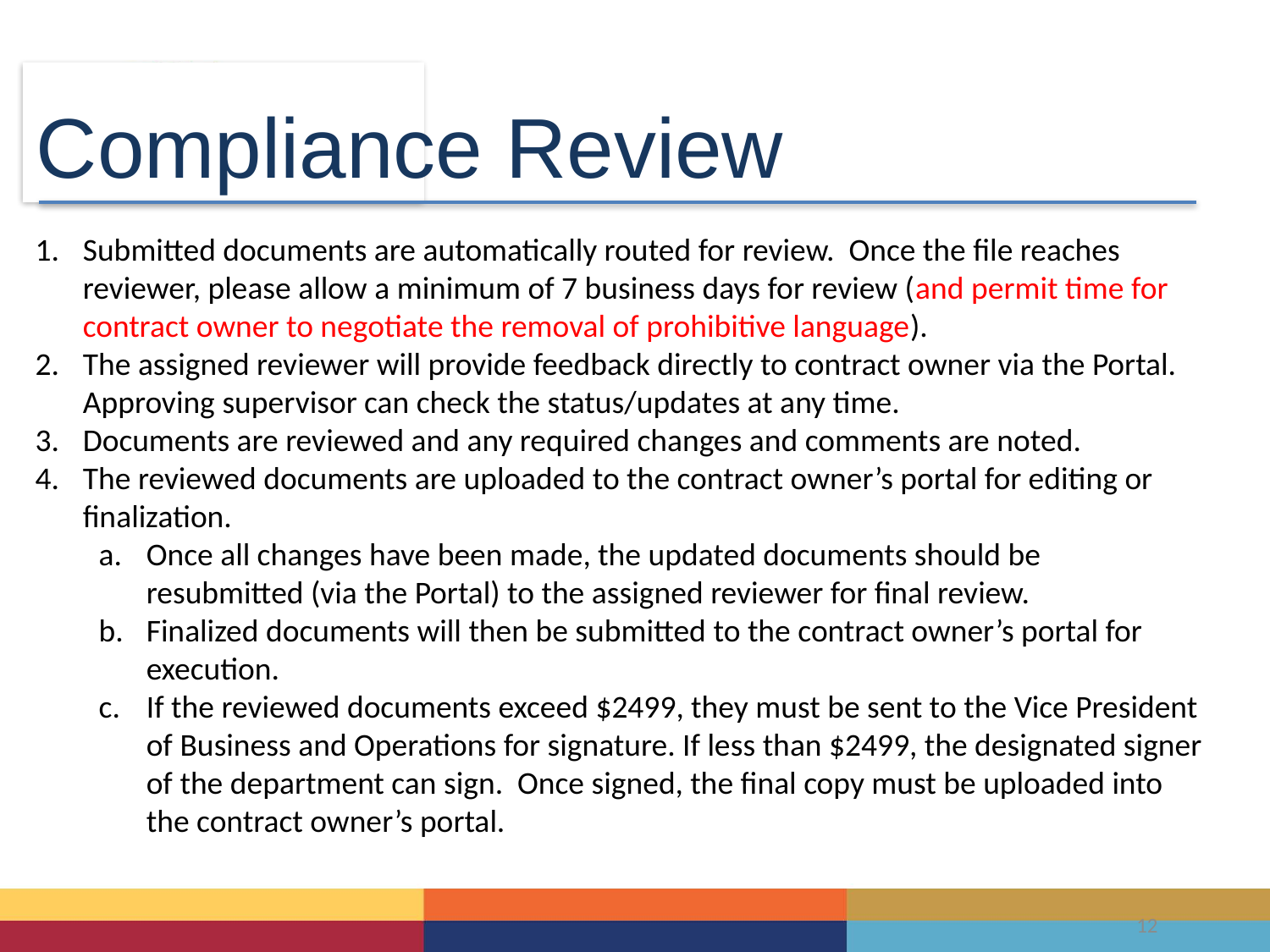

Compliance Review
Submitted documents are automatically routed for review.  Once the file reaches reviewer, please allow a minimum of 7 business days for review (and permit time for contract owner to negotiate the removal of prohibitive language).
The assigned reviewer will provide feedback directly to contract owner via the Portal. Approving supervisor can check the status/updates at any time.
Documents are reviewed and any required changes and comments are noted.
The reviewed documents are uploaded to the contract owner’s portal for editing or finalization.
Once all changes have been made, the updated documents should be resubmitted (via the Portal) to the assigned reviewer for final review.
Finalized documents will then be submitted to the contract owner’s portal for execution.
If the reviewed documents exceed $2499, they must be sent to the Vice President of Business and Operations for signature. If less than $2499, the designated signer of the department can sign.  Once signed, the final copy must be uploaded into the contract owner’s portal.
12